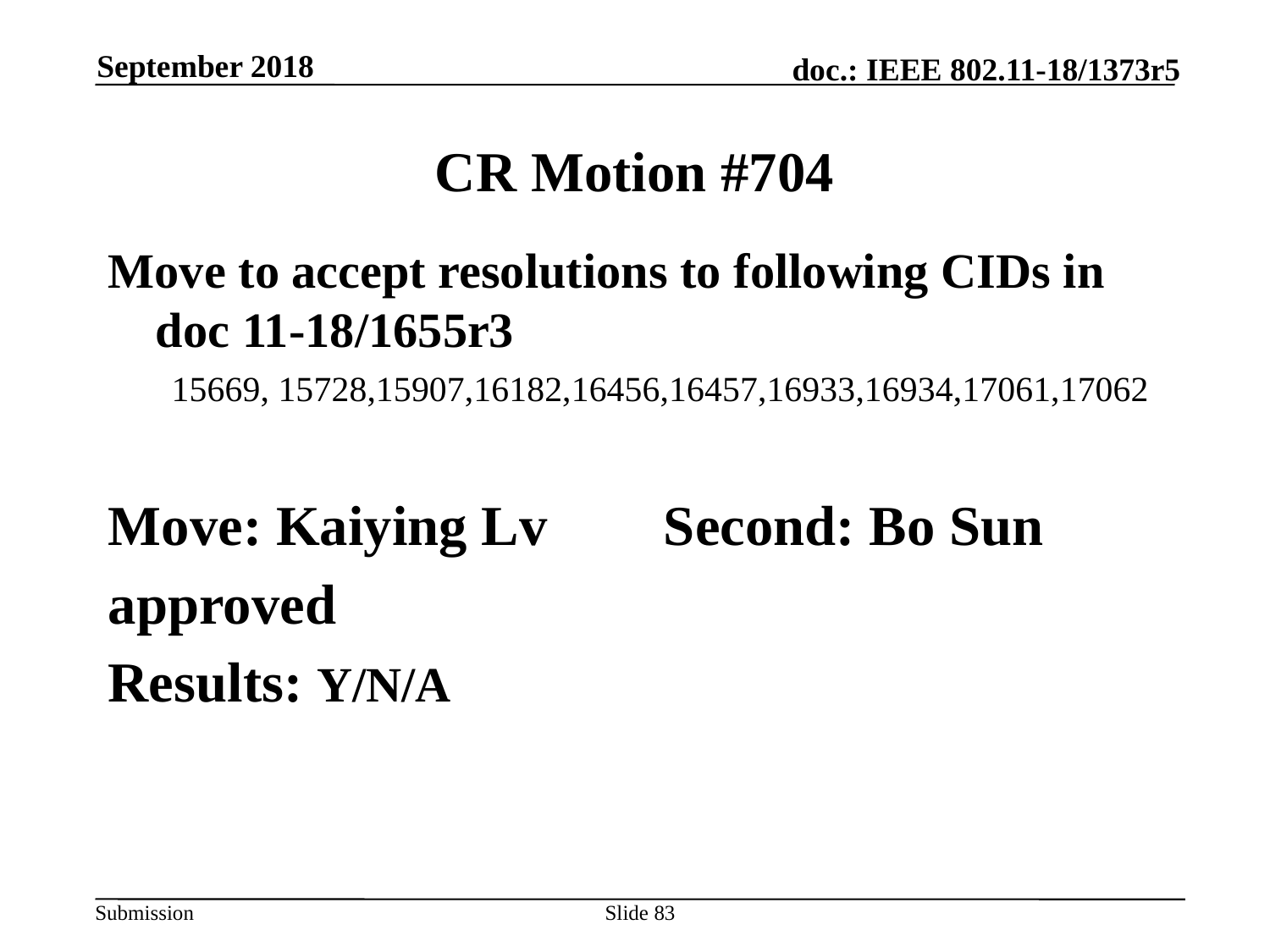

September 2018
# CR Motion #704
Move to accept resolutions to following CIDs in doc 11-18/1655r3
15669, 15728,15907,16182,16456,16457,16933,16934,17061,17062

Move: Kaiying Lv	Second: Bo Sun
approved
Results: Y/N/A

Slide 83